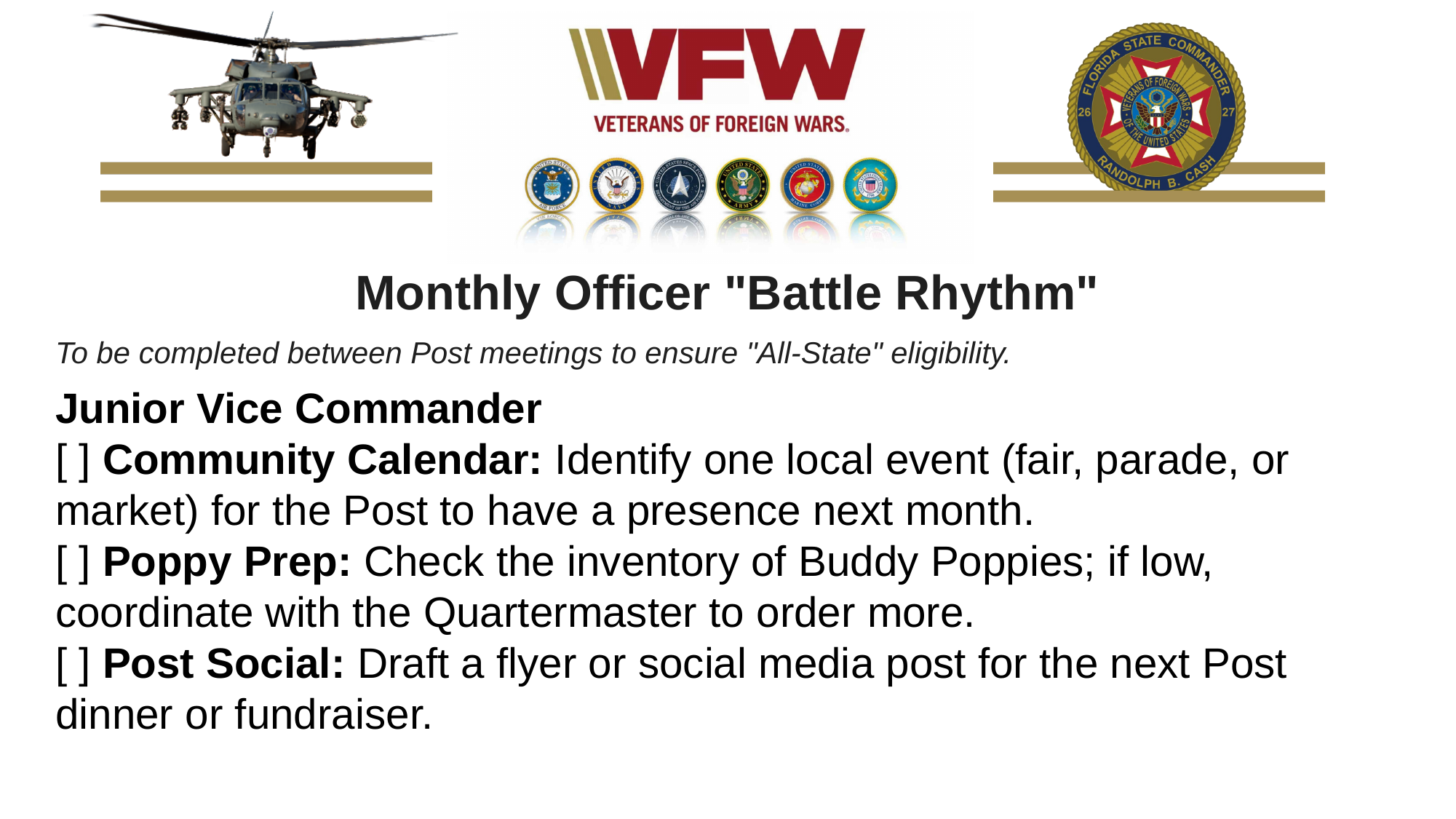

Monthly Officer "Battle Rhythm"
To be completed between Post meetings to ensure "All-State" eligibility.
Junior Vice Commander
[ ] Community Calendar: Identify one local event (fair, parade, or market) for the Post to have a presence next month.
[ ] Poppy Prep: Check the inventory of Buddy Poppies; if low, coordinate with the Quartermaster to order more.
[ ] Post Social: Draft a flyer or social media post for the next Post dinner or fundraiser.